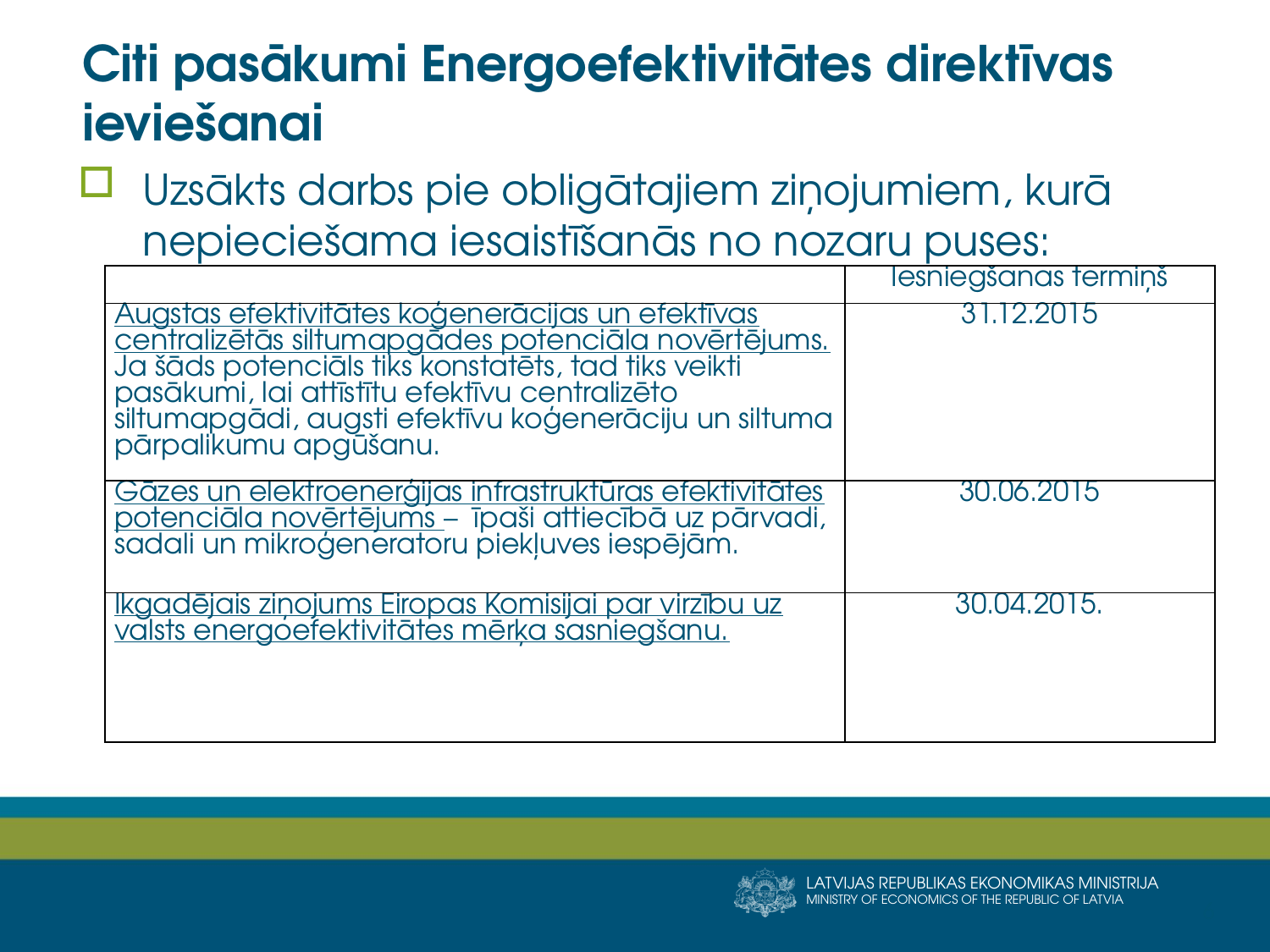

# Citi pasākumi Energoefektivitātes direktīvas ieviešanai
Uzsākts darbs pie obligātajiem ziņojumiem, kurā nepieciešama iesaistīšanās no nozaru puses:

|  | Iesniegšanas termiņš |
| --- | --- |
| Augstas efektivitātes koģenerācijas un efektīvas centralizētās siltumapgādes potenciāla novērtējums. Ja šāds potenciāls tiks konstatēts, tad tiks veikti pasākumi, lai attīstītu efektīvu centralizēto siltumapgādi, augsti efektīvu koģenerāciju un siltuma pārpalikumu apgūšanu. | 31.12.2015 |
| Gāzes un elektroenerģijas infrastruktūras efektivitātes potenciāla novērtējums – īpaši attiecībā uz pārvadi, sadali un mikroģeneratoru piekļuves iespējām. | 30.06.2015 |
| Ikgadējais ziņojums Eiropas Komisijai par virzību uz valsts energoefektivitātes mērķa sasniegšanu. | 30.04.2015. |